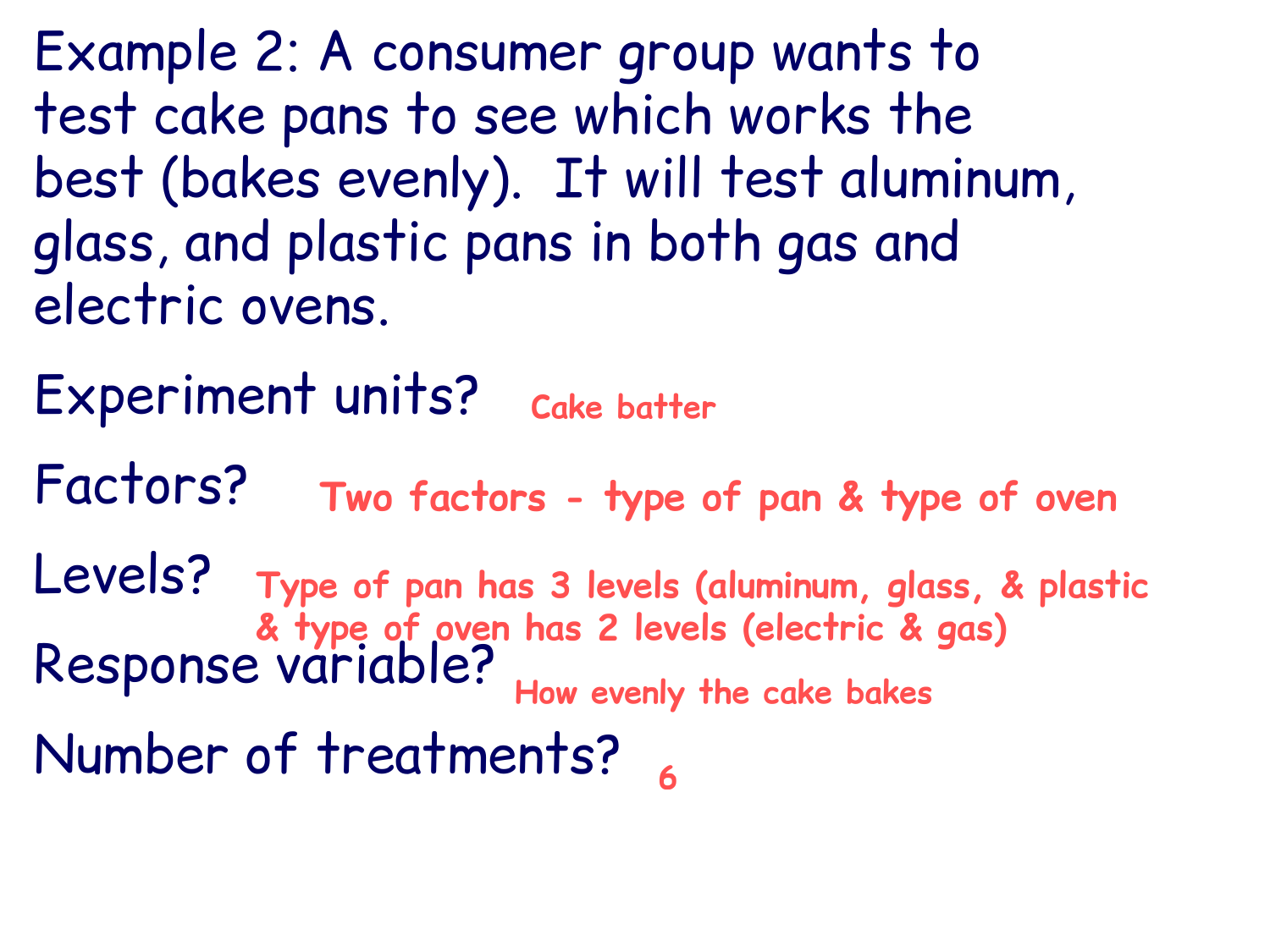

Example 2: A consumer group wants to test cake pans to see which works the best (bakes evenly).  It will test aluminum, glass, and plastic pans in both gas and electric ovens.
Experiment units?
Factors?
Levels?
Response variable?
Number of treatments?
Cake batter

Two factors - type of pan & type of oven
Type of pan has 3 levels (aluminum, glass, & plastic & type of oven has 2 levels (electric & gas)
How evenly the cake bakes
6